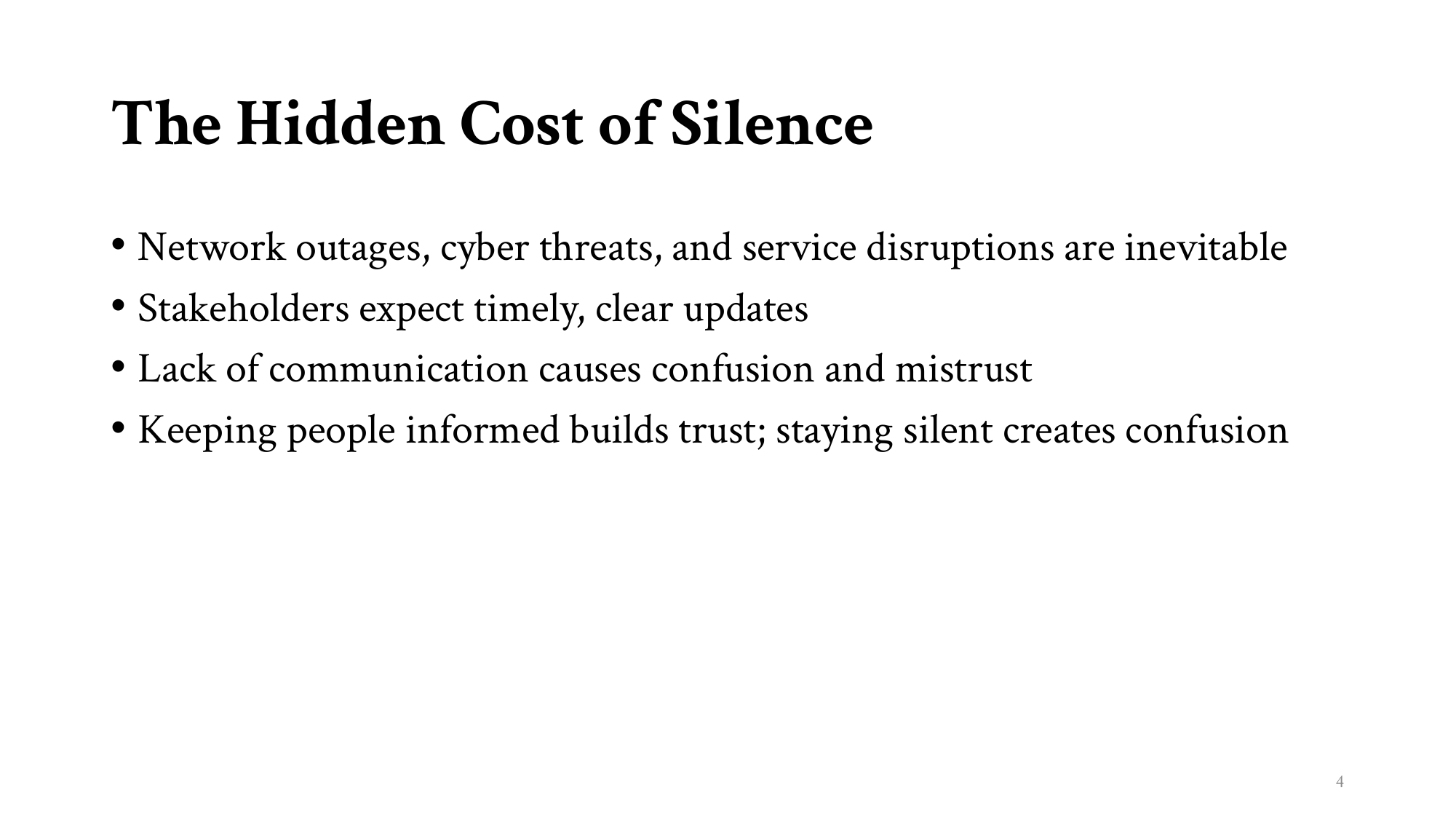

# The Hidden Cost of Silence
Network outages, cyber threats, and service disruptions are inevitable
Stakeholders expect timely, clear updates
Lack of communication causes confusion and mistrust
Keeping people informed builds trust; staying silent creates confusion
4